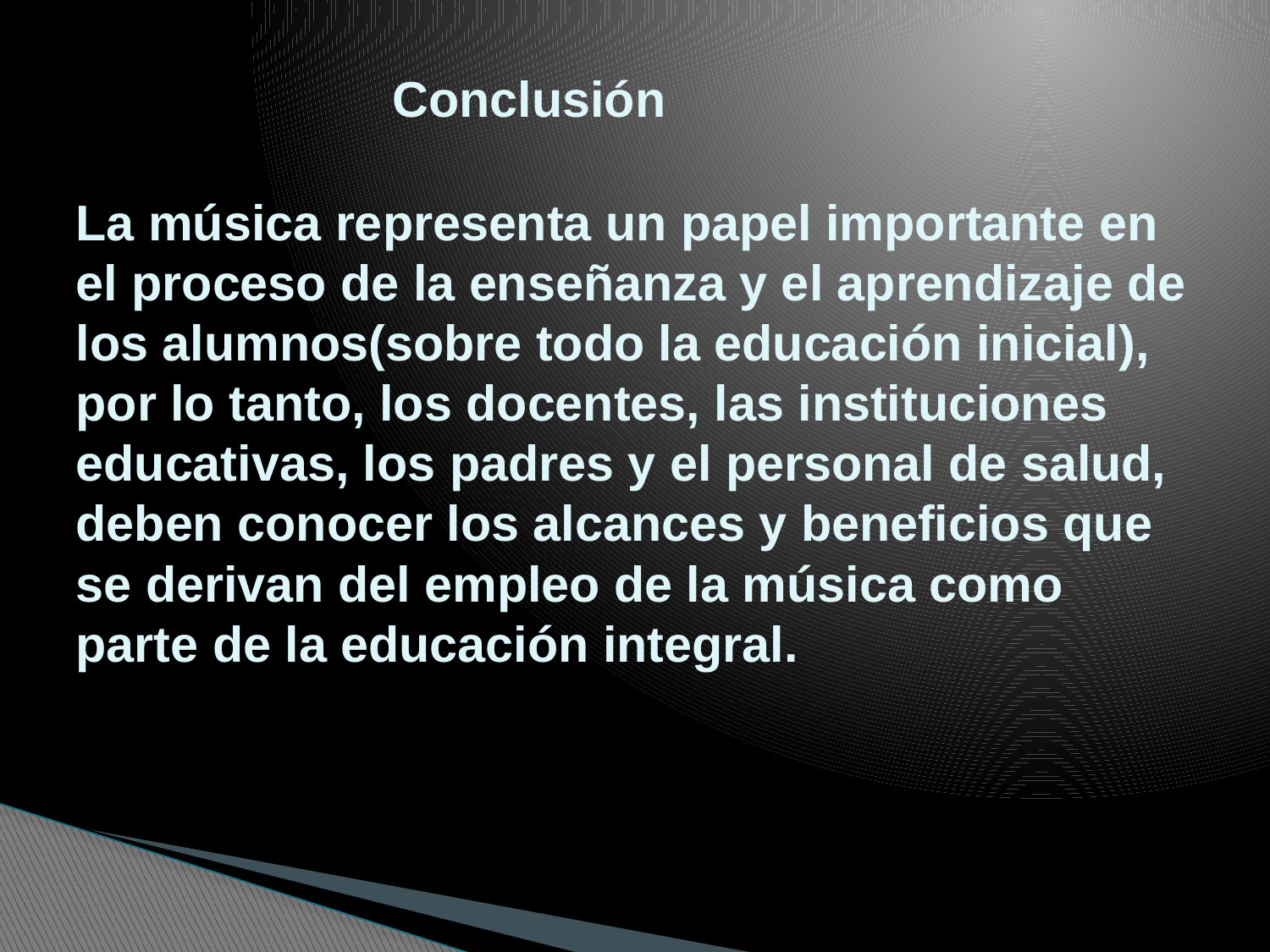

# Conclusión La música representa un papel importante en el proceso de la enseñanza y el aprendizaje de los alumnos(sobre todo la educación inicial), por lo tanto, los docentes, las instituciones educativas, los padres y el personal de salud, deben conocer los alcances y beneficios que se derivan del empleo de la música como parte de la educación integral.